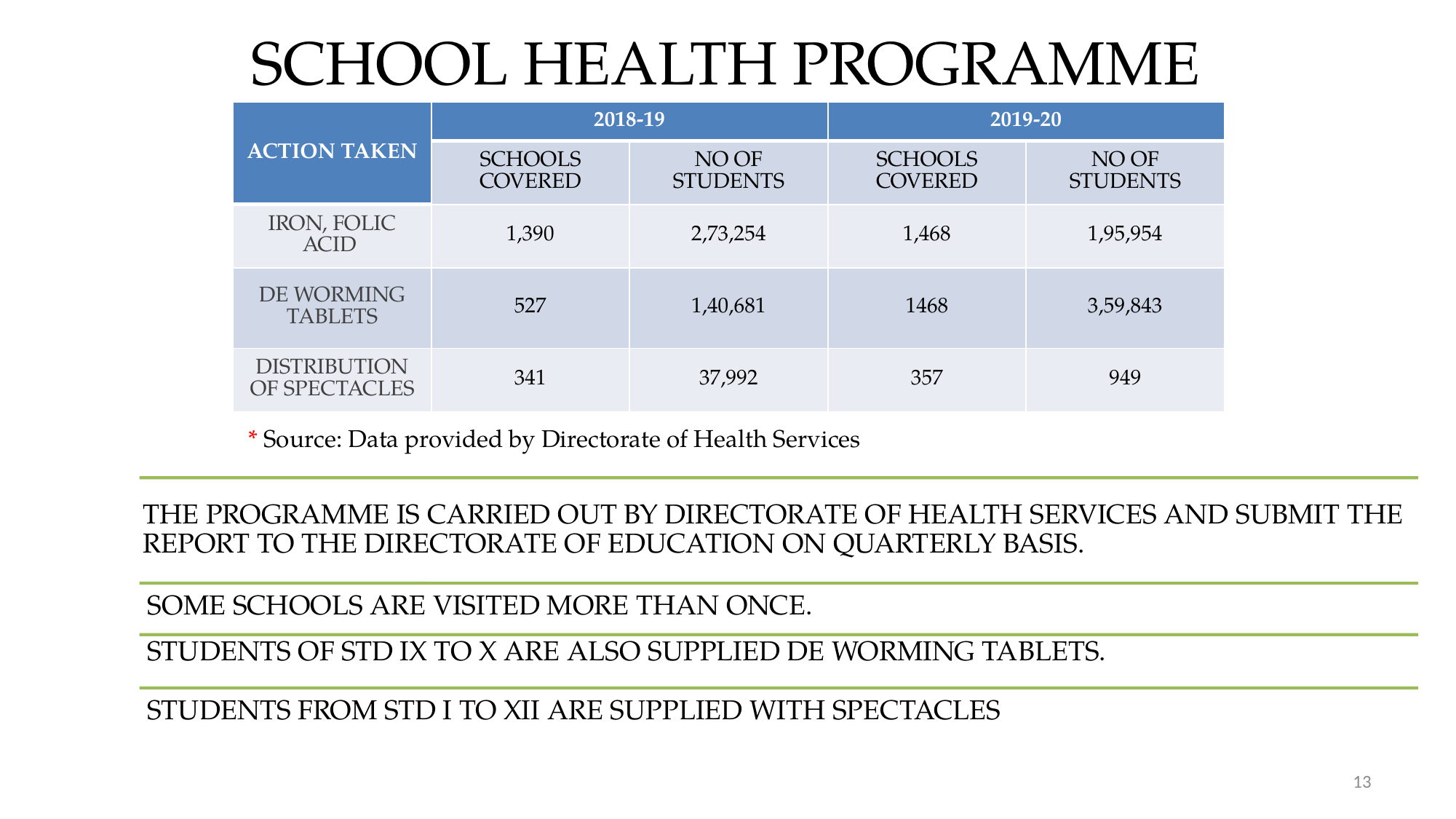

# SCHOOL HEALTH PROGRAMME
| ACTION TAKEN | 2018-19 |  | 2019-20 |  |
| --- | --- | --- | --- | --- |
|  | SCHOOLS COVERED | NO OF STUDENTS | SCHOOLS COVERED | NO OF STUDENTS |
| IRON, FOLIC ACID | 1,390 | 2,73,254 | 1,468 | 1,95,954 |
| DE WORMING TABLETS | 527 | 1,40,681 | 1468 | 3,59,843 |
| DISTRIBUTION OF SPECTACLES | 341 | 37,992 | 357 | 949 |
* Source: Data provided by Directorate of Health Services

THE PROGRAMME IS CARRIED OUT BY DIRECTORATE OF HEALTH SERVICES AND SUBMIT THE REPORT TO THE DIRECTORATE OF EDUCATION ON QUARTERLY BASIS.
SOME SCHOOLS ARE VISITED MORE THAN ONCE.
STUDENTS OF STD IX TO X ARE ALSO SUPPLIED DE WORMING TABLETS.
STUDENTS FROM STD I TO XII ARE SUPPLIED WITH SPECTACLES
13